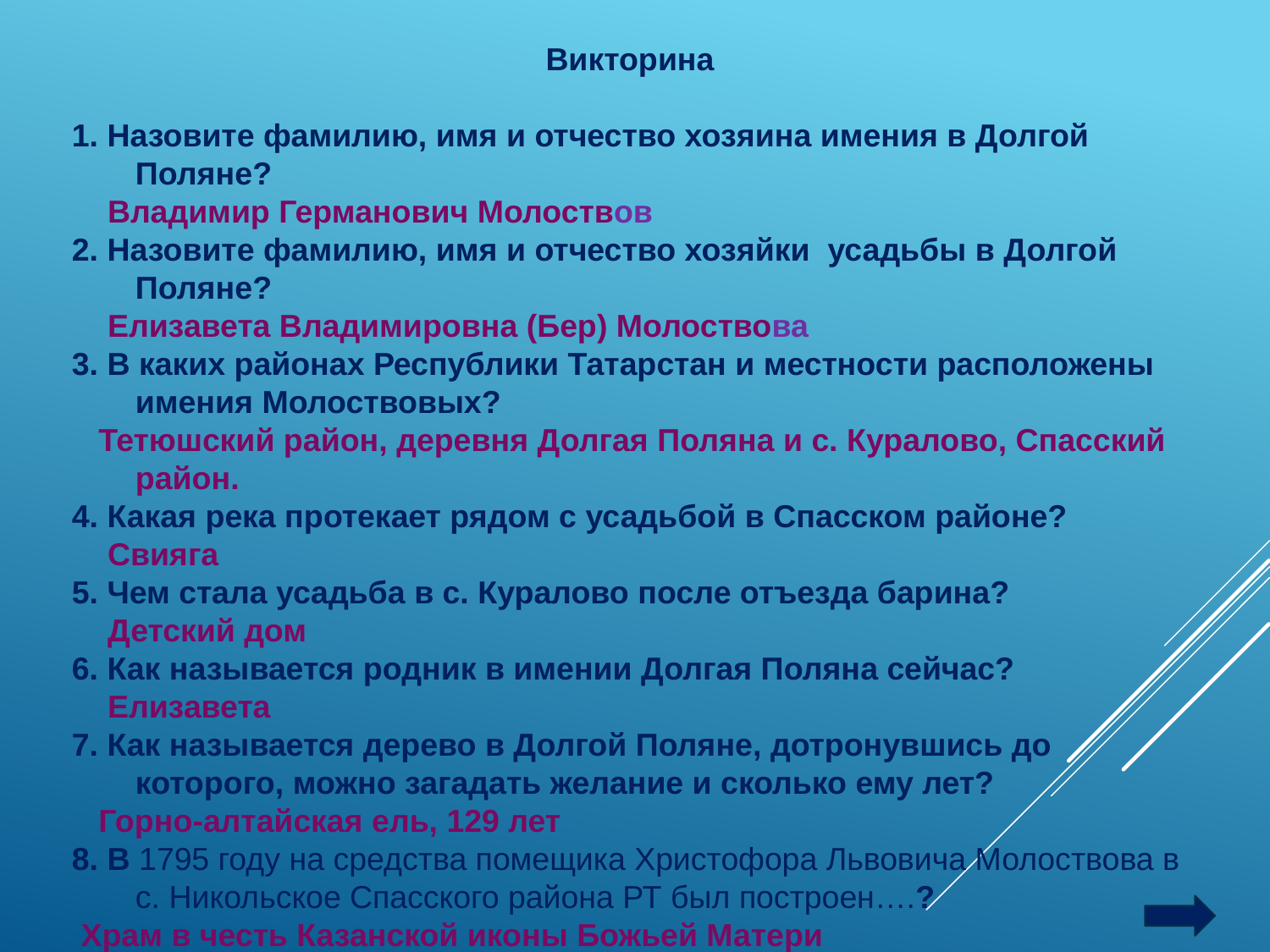

Викторина

1. Назовите фамилию, имя и отчество хозяина имения в Долгой Поляне?
    Владимир Германович Молоствов
2. Назовите фамилию, имя и отчество хозяйки  усадьбы в Долгой Поляне?
    Елизавета Владимировна (Бер) Молоствова
3. В каких районах Республики Татарстан и местности расположены имения Молоствовых?
   Тетюшский район, деревня Долгая Поляна и с. Куралово, Спасский район.
4. Какая река протекает рядом с усадьбой в Спасском районе?
    Свияга
5. Чем стала усадьба в с. Куралово после отъезда барина?
    Детский дом
6. Как называется родник в имении Долгая Поляна сейчас?
    Елизавета
7. Как называется дерево в Долгой Поляне, дотронувшись до которого, можно загадать желание и сколько ему лет?
   Горно-алтайская ель, 129 лет
8. В 1795 году на средства помещика Христофора Львовича Молоствова в с. Никольское Спасского района РТ был построен….?
 Храм в честь Казанской иконы Божьей Матери